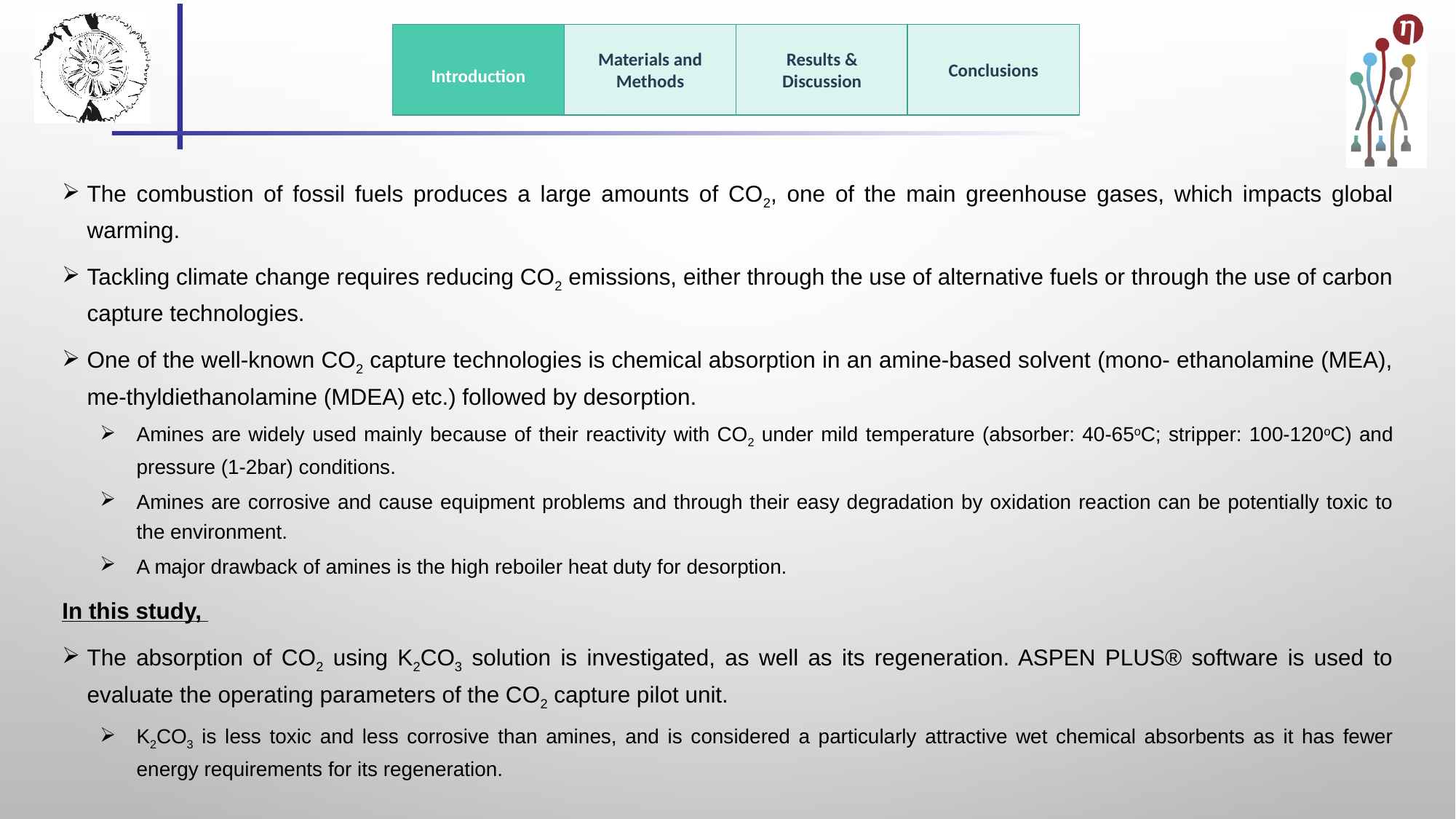

The combustion of fossil fuels produces a large amounts of CO2, one of the main greenhouse gases, which impacts global warming.
Tackling climate change requires reducing CO2 emissions, either through the use of alternative fuels or through the use of carbon capture technologies.
One of the well-known CO2 capture technologies is chemical absorption in an amine-based solvent (mono- ethanolamine (MEA), me-thyldiethanolamine (MDEA) etc.) followed by desorption.
Amines are widely used mainly because of their reactivity with CO2 under mild temperature (absorber: 40-65oC; stripper: 100-120oC) and pressure (1-2bar) conditions.
Amines are corrosive and cause equipment problems and through their easy degradation by oxidation reaction can be potentially toxic to the environment.
A major drawback of amines is the high reboiler heat duty for desorption.
In this study,
The absorption of CO2 using K2CO3 solution is investigated, as well as its regeneration. ASPEN PLUS® software is used to evaluate the operating parameters of the CO2 capture pilot unit.
K2CO3 is less toxic and less corrosive than amines, and is considered a particularly attractive wet chemical absorbents as it has fewer energy requirements for its regeneration.